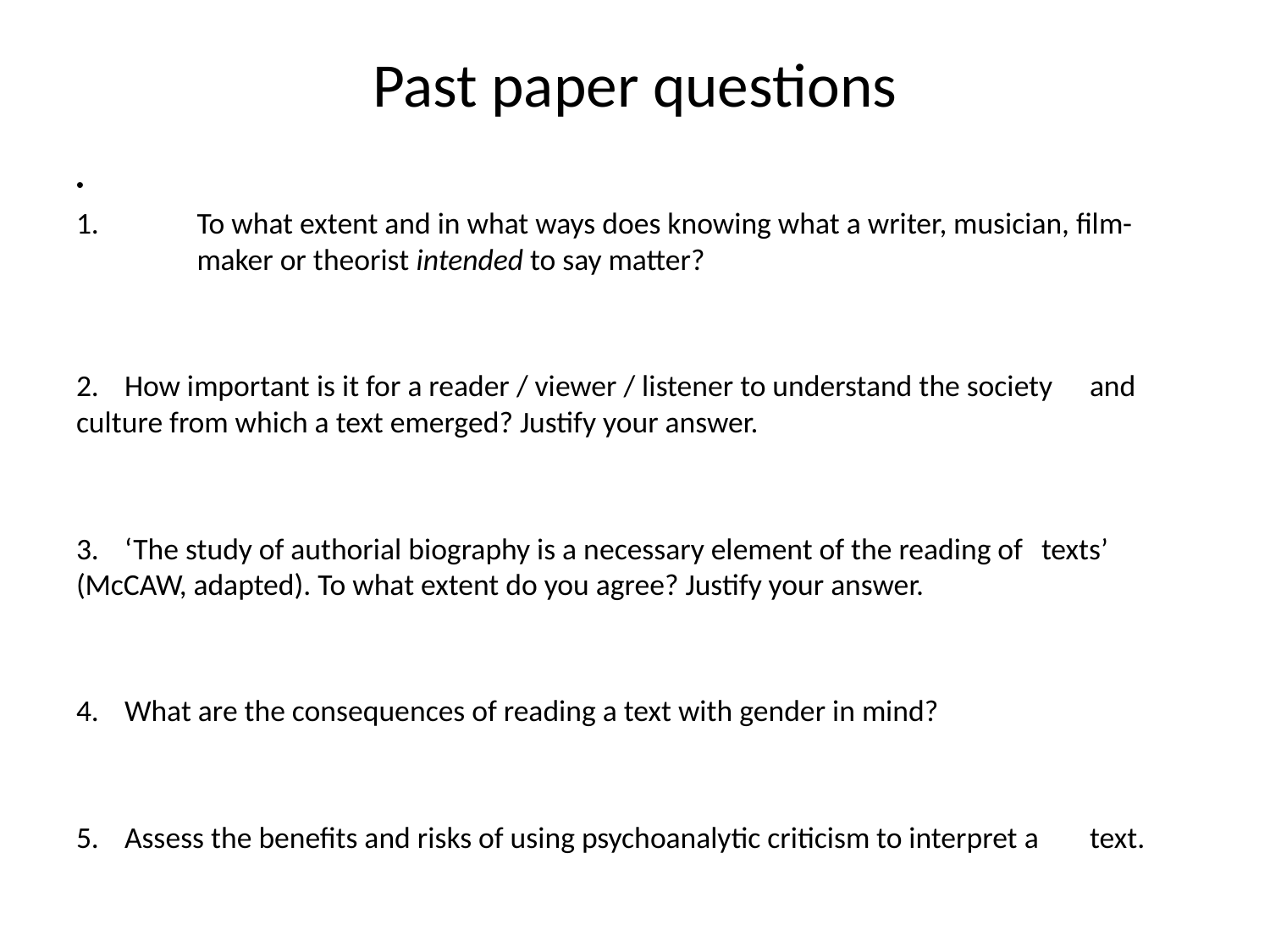

# Past paper questions

To what extent and in what ways does knowing what a writer, musician, film-maker or theorist intended to say matter?

2.	How important is it for a reader / viewer / listener to understand the society 	and culture from which a text emerged? Justify your answer.

3.	‘The study of authorial biography is a necessary element of the reading of 	texts’ (McCAW, adapted). To what extent do you agree? Justify your answer.

4.	What are the consequences of reading a text with gender in mind?

5. 	Assess the benefits and risks of using psychoanalytic criticism to interpret a 	text.